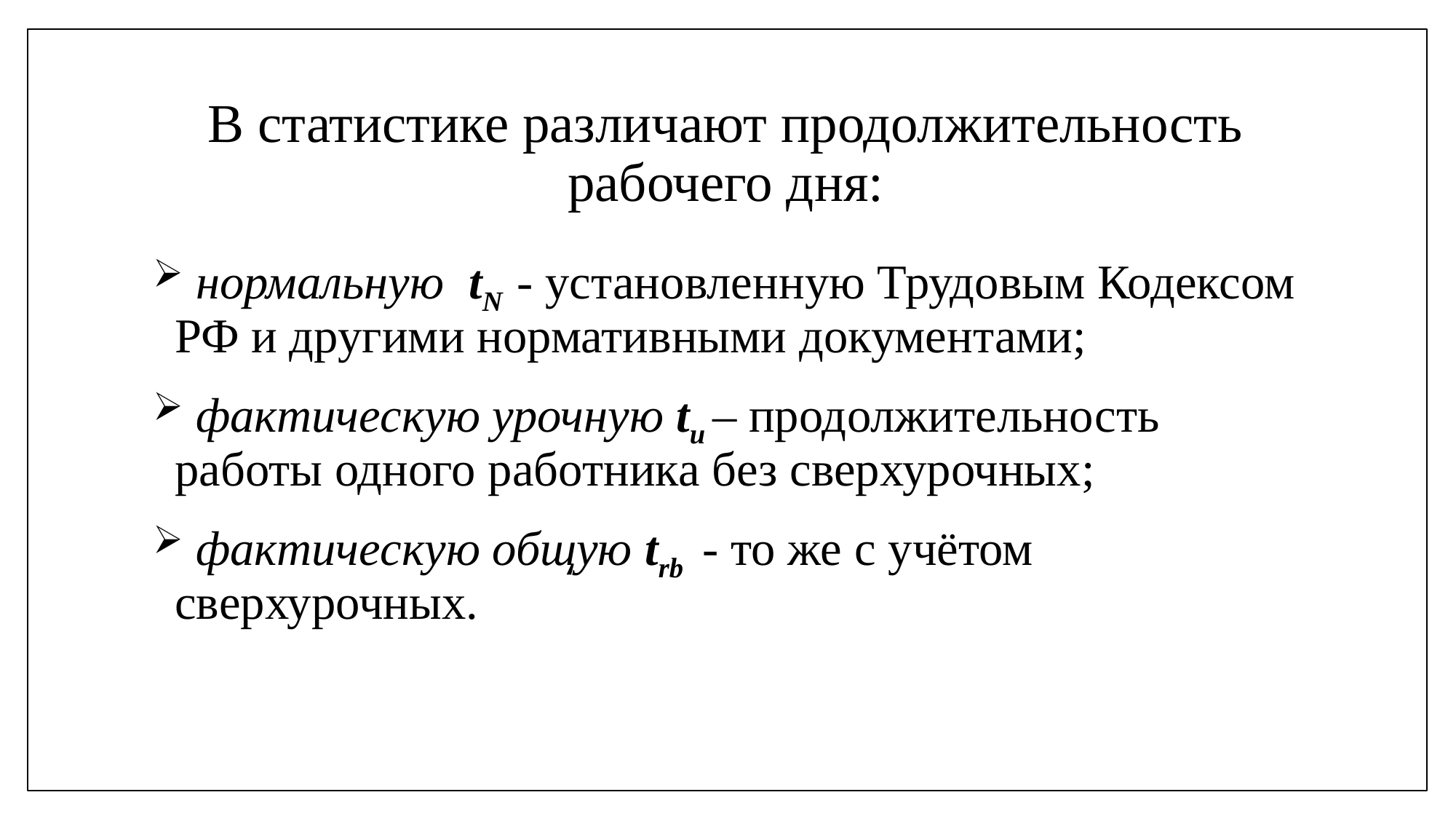

# В статистике различают продолжительность рабочего дня:
 нормальную  tN  - установленную Трудовым Кодексом РФ и другими нормативными документами;
 фактическую урочную tu – продолжительность работы одного работника без сверхурочных;
 фактическую общую trb  - то же с учётом сверхурочных.